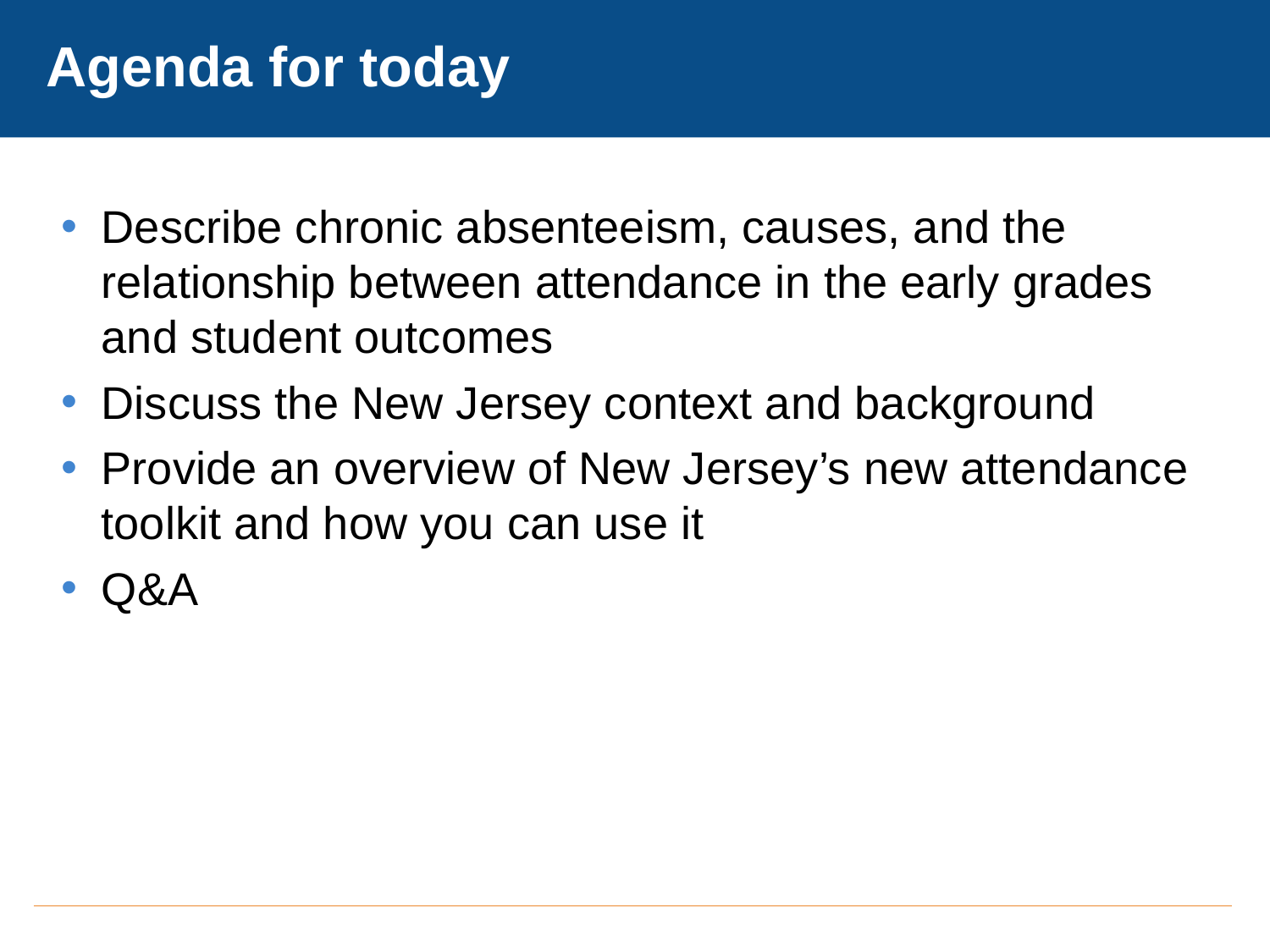

# Agenda for today
Describe chronic absenteeism, causes, and the relationship between attendance in the early grades and student outcomes
Discuss the New Jersey context and background
Provide an overview of New Jersey’s new attendance toolkit and how you can use it
Q&A